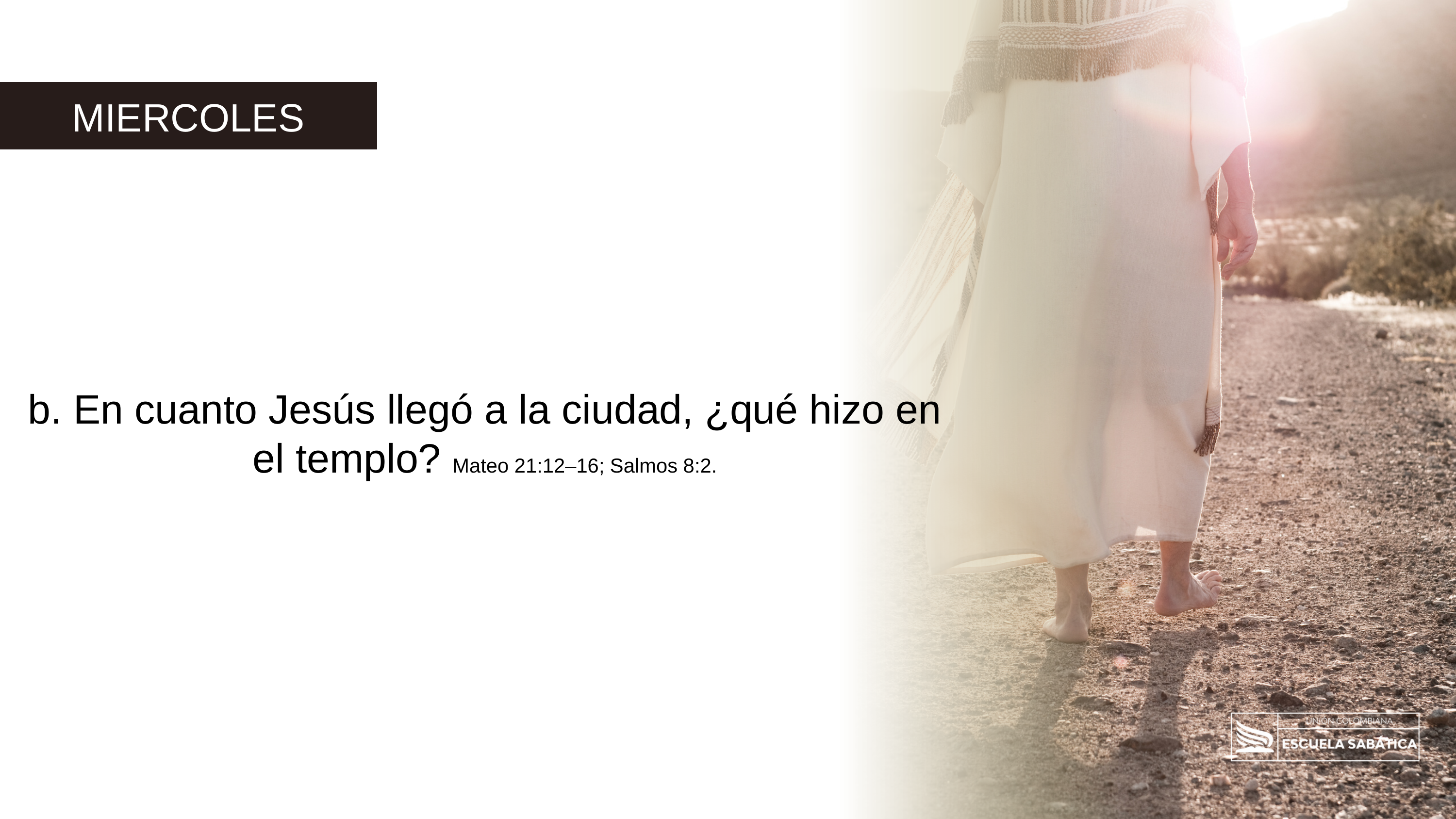

MIERCOLES
b. En cuanto Jesús llegó a la ciudad, ¿qué hizo en el templo? Mateo 21:12–16; Salmos 8:2.